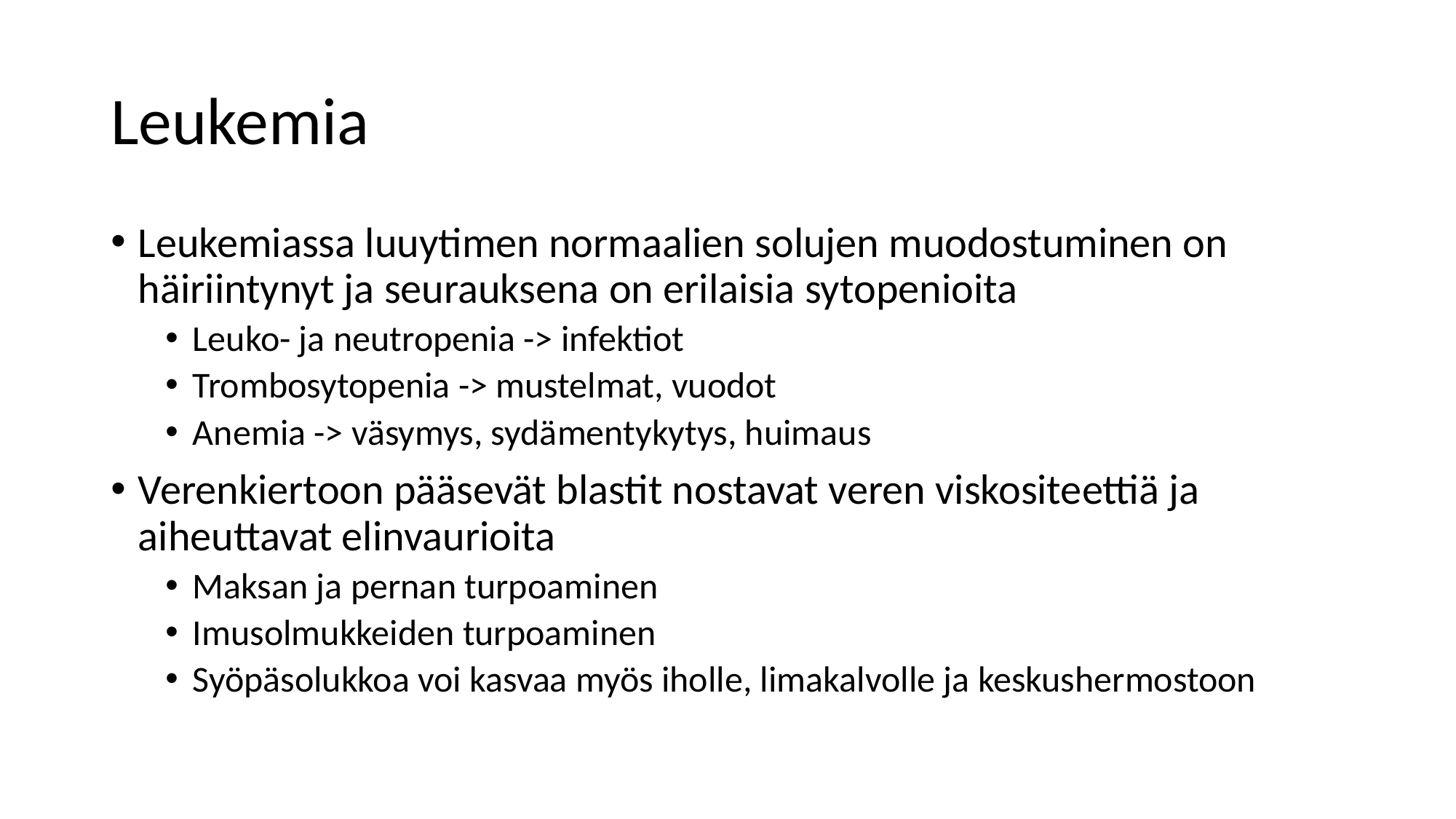

# Leukemia
Leukemiassa luuytimen normaalien solujen muodostuminen on häiriintynyt ja seurauksena on erilaisia sytopenioita
Leuko- ja neutropenia -> infektiot
Trombosytopenia -> mustelmat, vuodot
Anemia -> väsymys, sydämentykytys, huimaus
Verenkiertoon pääsevät blastit nostavat veren viskositeettiä ja aiheuttavat elinvaurioita
Maksan ja pernan turpoaminen
Imusolmukkeiden turpoaminen
Syöpäsolukkoa voi kasvaa myös iholle, limakalvolle ja keskushermostoon